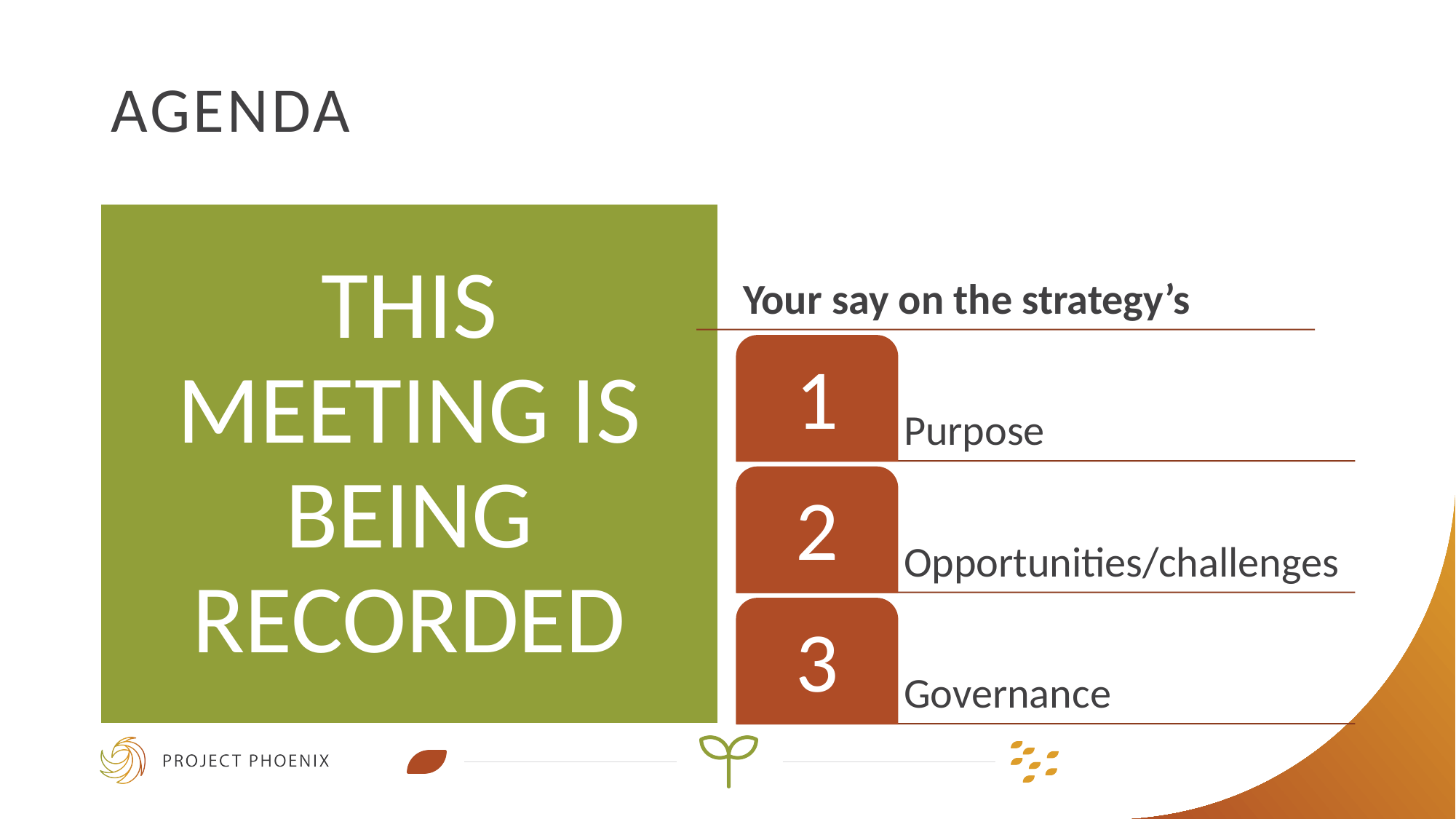

# AGENDA
THIS MEETING IS BEING RECORDED
Your say on the strategy’s

Purpose
1
Opportunities/challenges
2
Governance
3